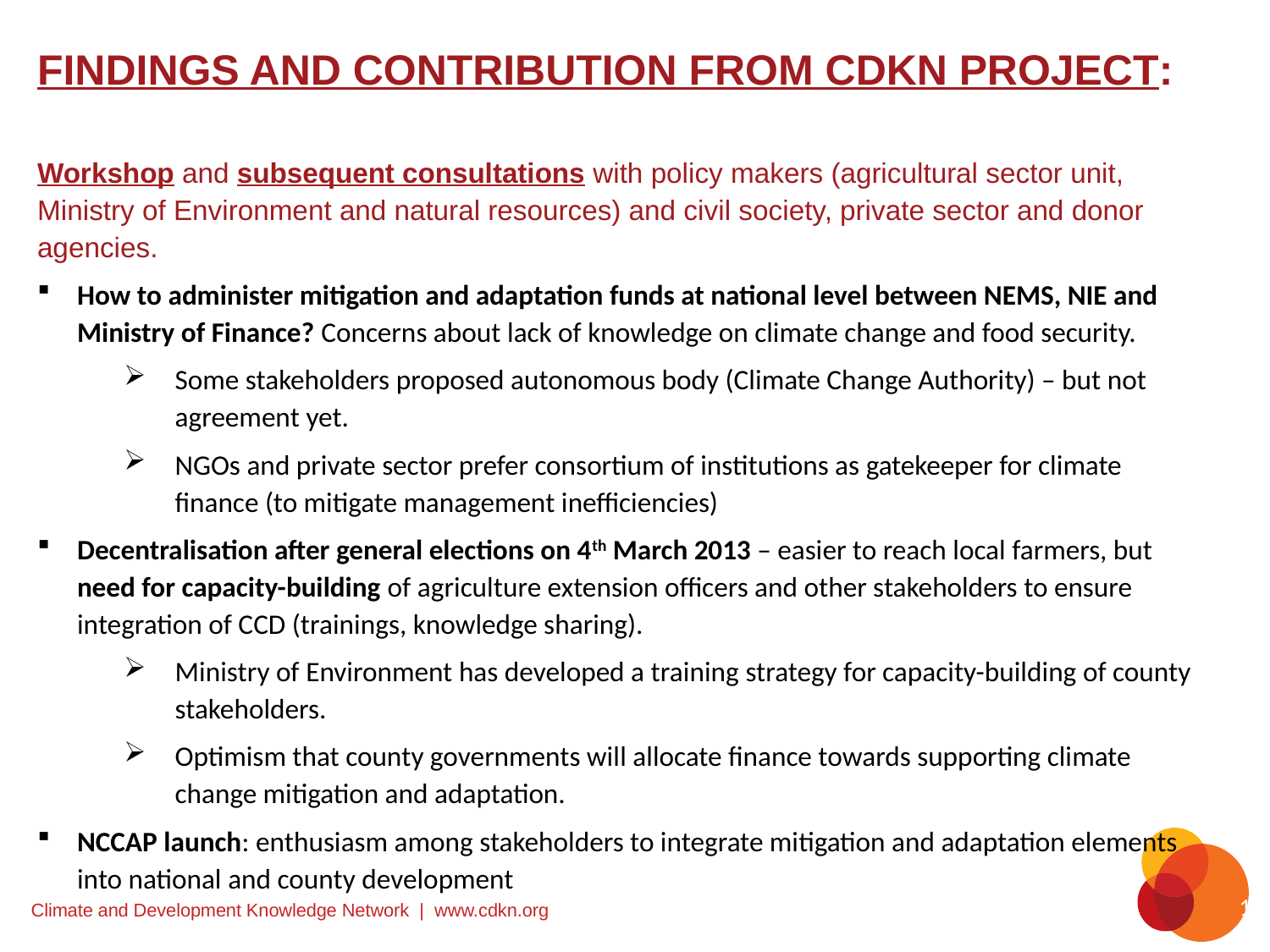

FINDINGS AND CONTRIBUTION FROM CDKN PROJECT:

Workshop and subsequent consultations with policy makers (agricultural sector unit, Ministry of Environment and natural resources) and civil society, private sector and donor agencies.
How to administer mitigation and adaptation funds at national level between NEMS, NIE and Ministry of Finance? Concerns about lack of knowledge on climate change and food security.
Some stakeholders proposed autonomous body (Climate Change Authority) – but not agreement yet.
NGOs and private sector prefer consortium of institutions as gatekeeper for climate finance (to mitigate management inefficiencies)
Decentralisation after general elections on 4th March 2013 – easier to reach local farmers, but need for capacity-building of agriculture extension officers and other stakeholders to ensure integration of CCD (trainings, knowledge sharing).
Ministry of Environment has developed a training strategy for capacity-building of county stakeholders.
Optimism that county governments will allocate finance towards supporting climate change mitigation and adaptation.
NCCAP launch: enthusiasm among stakeholders to integrate mitigation and adaptation elements into national and county development